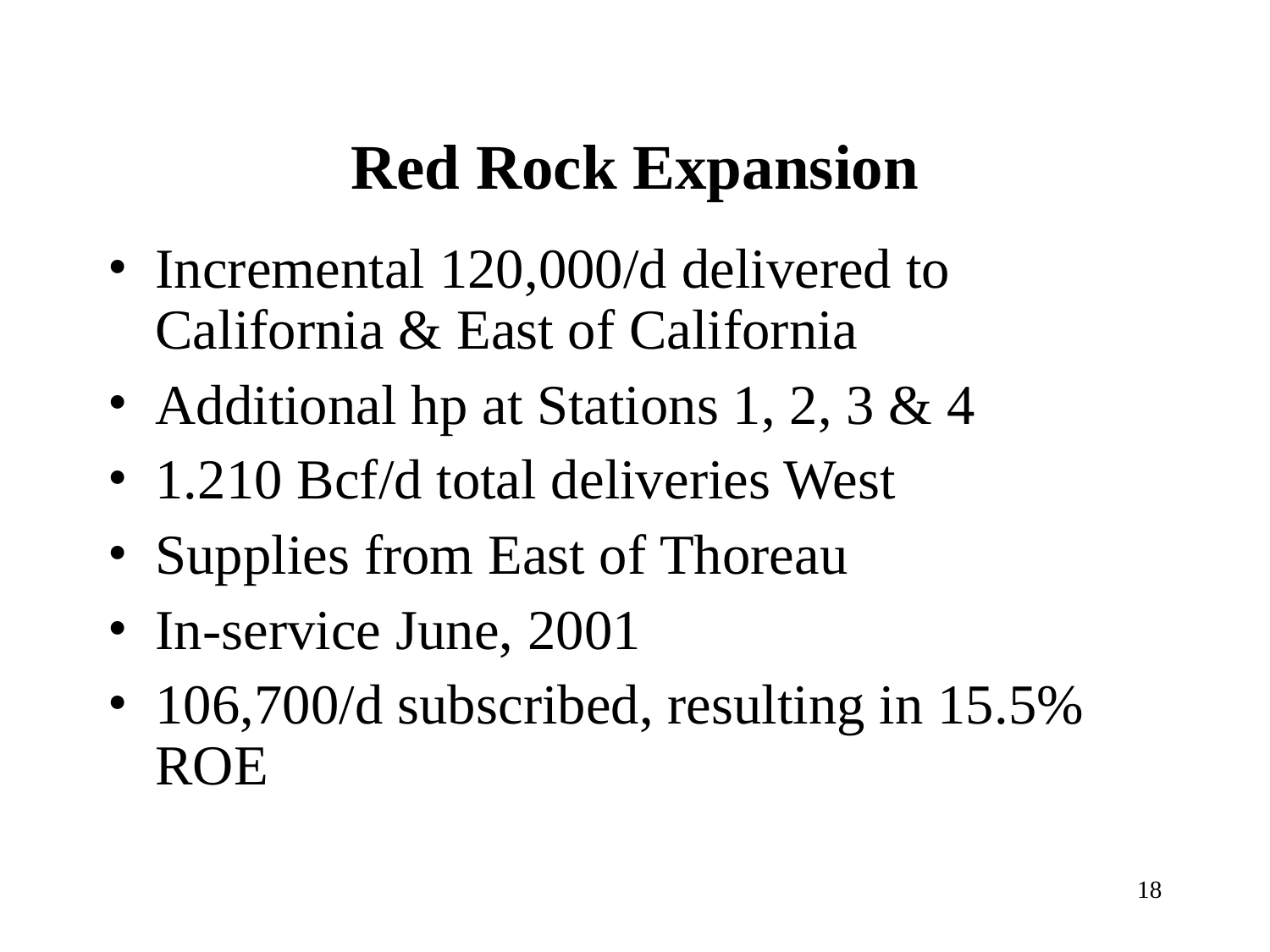

# Red Rock Expansion
Incremental 120,000/d delivered to California & East of California
Additional hp at Stations 1, 2, 3 & 4
1.210 Bcf/d total deliveries West
Supplies from East of Thoreau
In-service June, 2001
106,700/d subscribed, resulting in 15.5% ROE

18